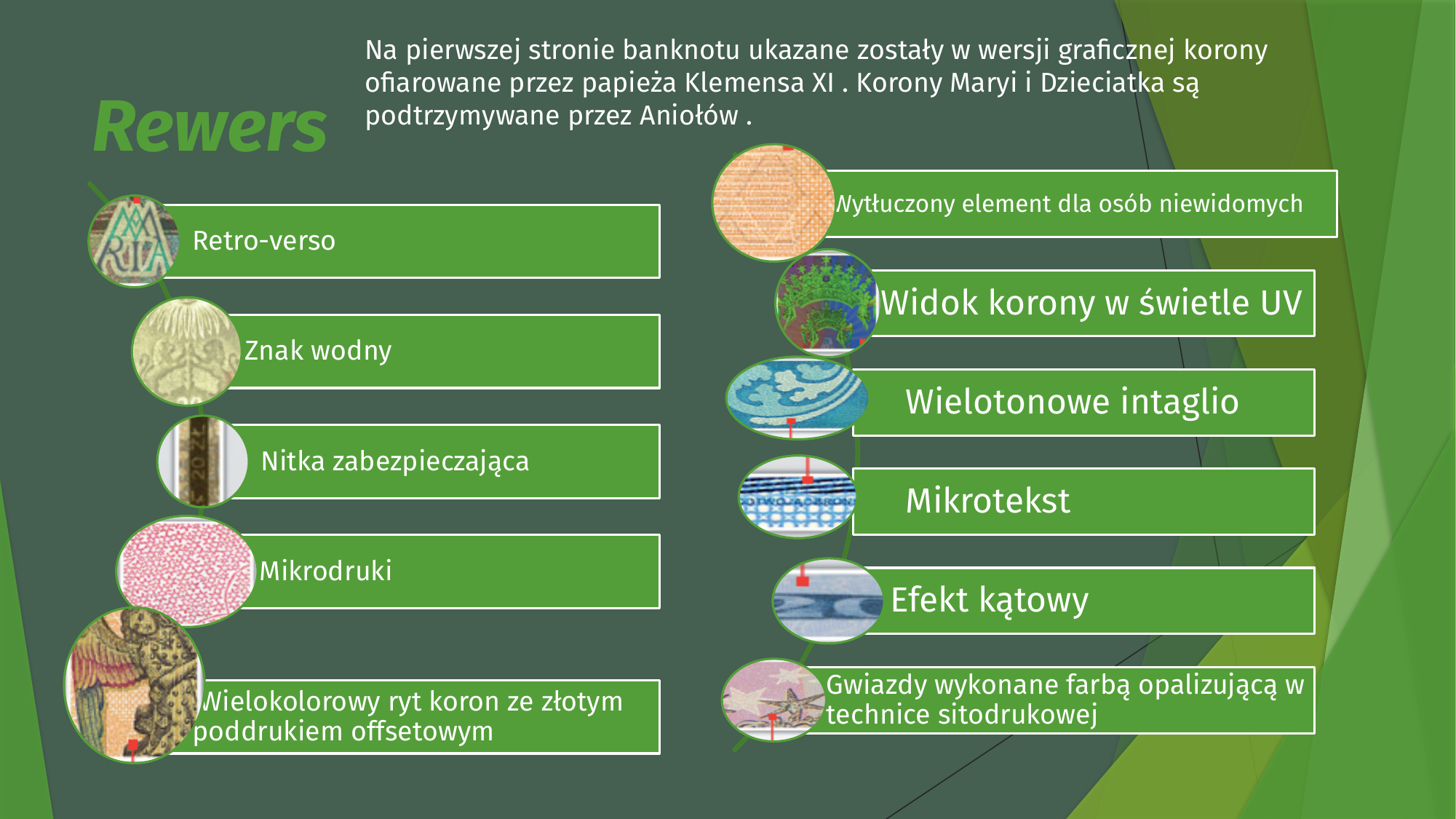

Na pierwszej stronie banknotu ukazane zostały w wersji graficznej korony ofiarowane przez papieża Klemensa XI . Korony Maryi i Dzieciatka są podtrzymywane przez Aniołów .
# Rewers
    Wytłuczony element dla osób niewidomych
Widok korony w świetle UV
Wielotonowe intaglio
Mikrotekst
 Efekt kątowy
Gwiazdy wykonane farbą opalizującą w technice sitodrukowej
Retro-verso
Znak wodny
Nitka zabezpieczająca
  Mikrodruki
 Wielokolorowy ryt koron ze złotym poddrukiem offsetowym